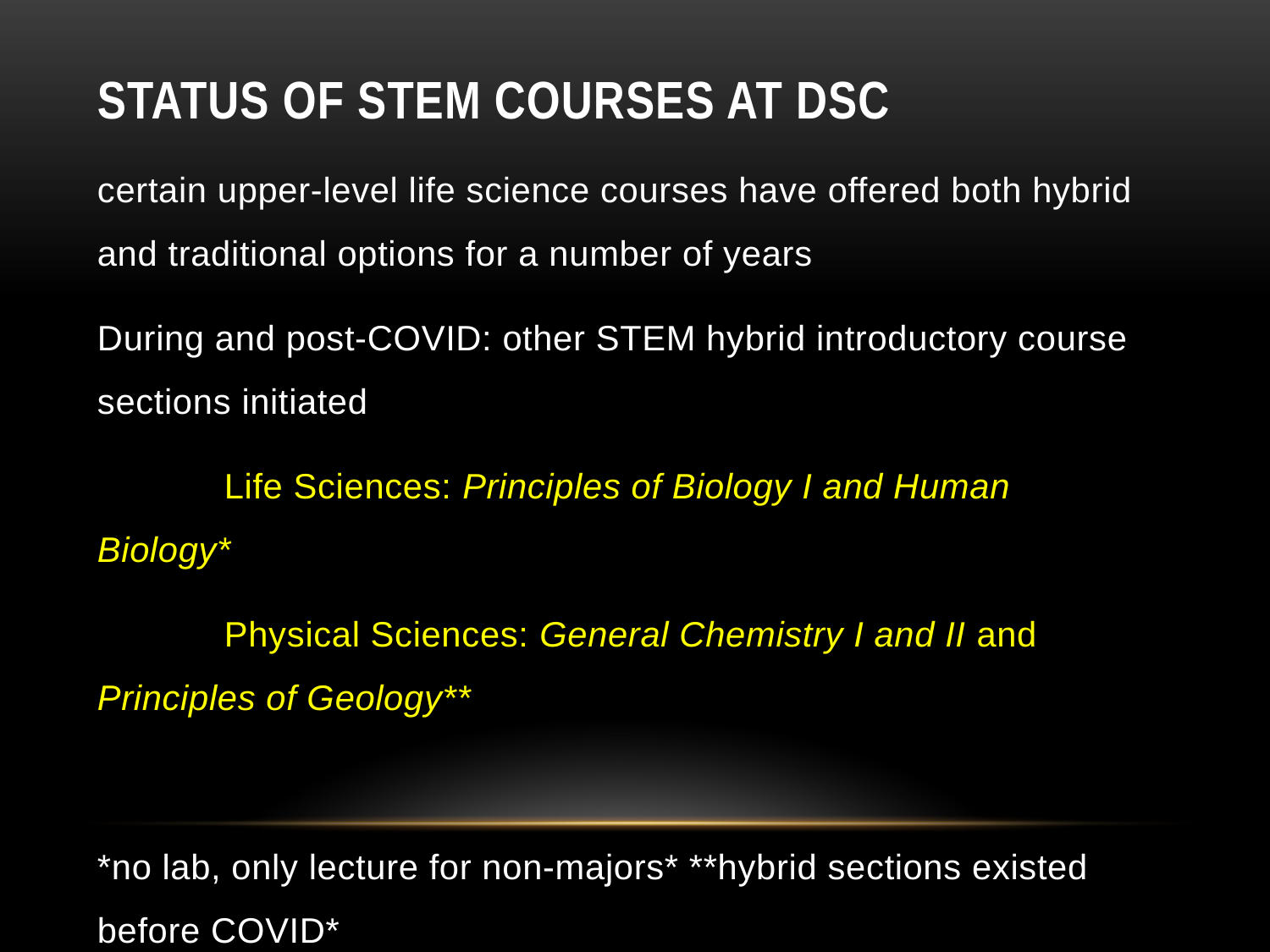

# Status OF STEM COURSES at DSC
certain upper-level life science courses have offered both hybrid and traditional options for a number of years
During and post-COVID: other STEM hybrid introductory course sections initiated
	Life Sciences: Principles of Biology I and Human 	Biology*
	Physical Sciences: General Chemistry I and II and 	Principles of Geology**

*no lab, only lecture for non-majors* **hybrid sections existed before COVID*